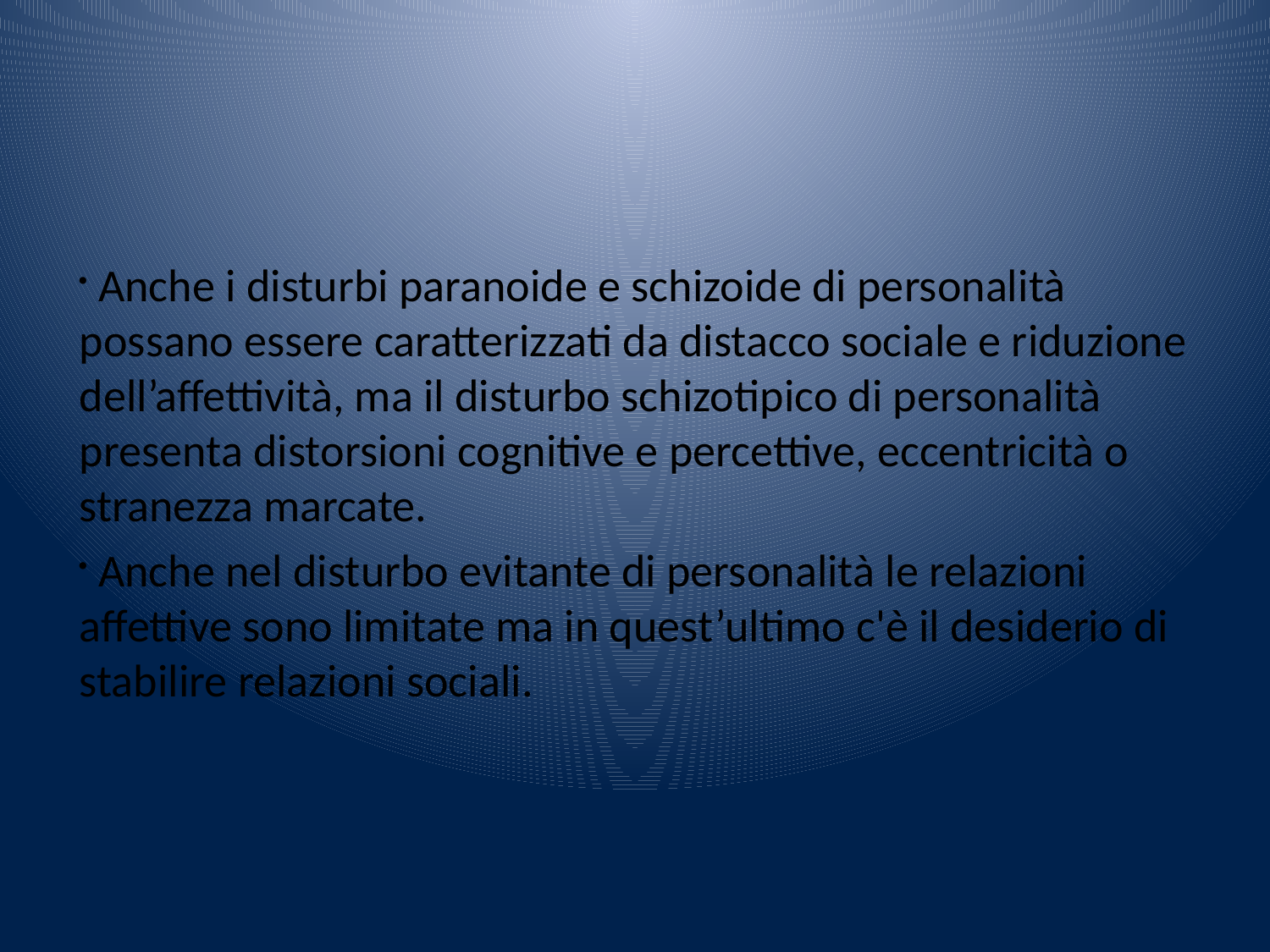

Anche i disturbi paranoide e schizoide di personalità possano essere caratterizzati da distacco sociale e riduzione dell’affettività, ma il disturbo schizotipico di personalità presenta distorsioni cognitive e percettive, eccentricità o stranezza marcate.
 Anche nel disturbo evitante di personalità le relazioni affettive sono limitate ma in quest’ultimo c'è il desiderio di stabilire relazioni sociali.